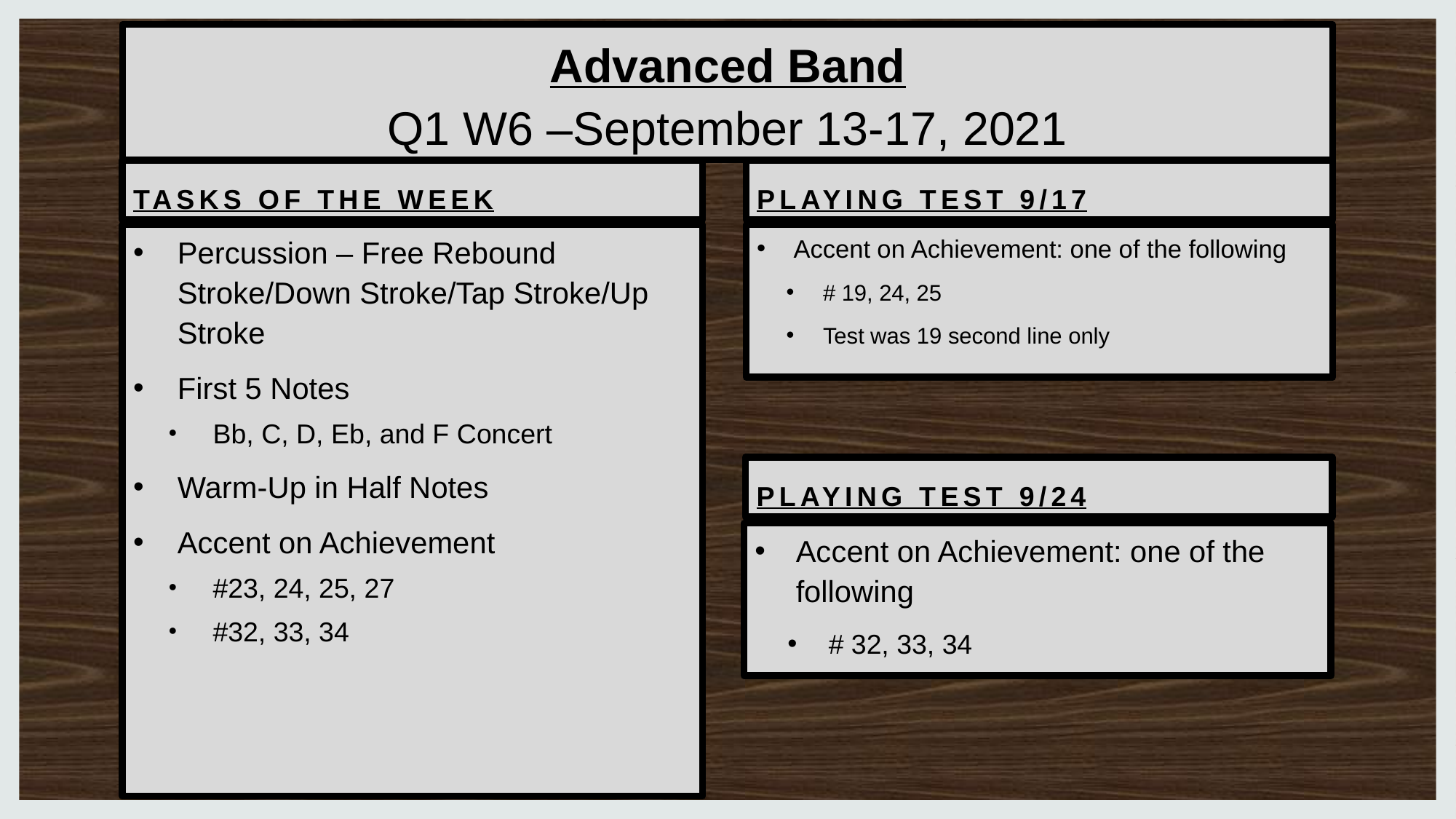

# Advanced Band Q1 W6 –September 13-17, 2021
Tasks of the week
Playing Test 9/17
Percussion – Free Rebound Stroke/Down Stroke/Tap Stroke/Up Stroke
First 5 Notes
Bb, C, D, Eb, and F Concert
Warm-Up in Half Notes
Accent on Achievement
#23, 24, 25, 27
#32, 33, 34

Accent on Achievement: one of the following
# 19, 24, 25
Test was 19 second line only
Playing Test 9/24
Accent on Achievement: one of the following
# 32, 33, 34